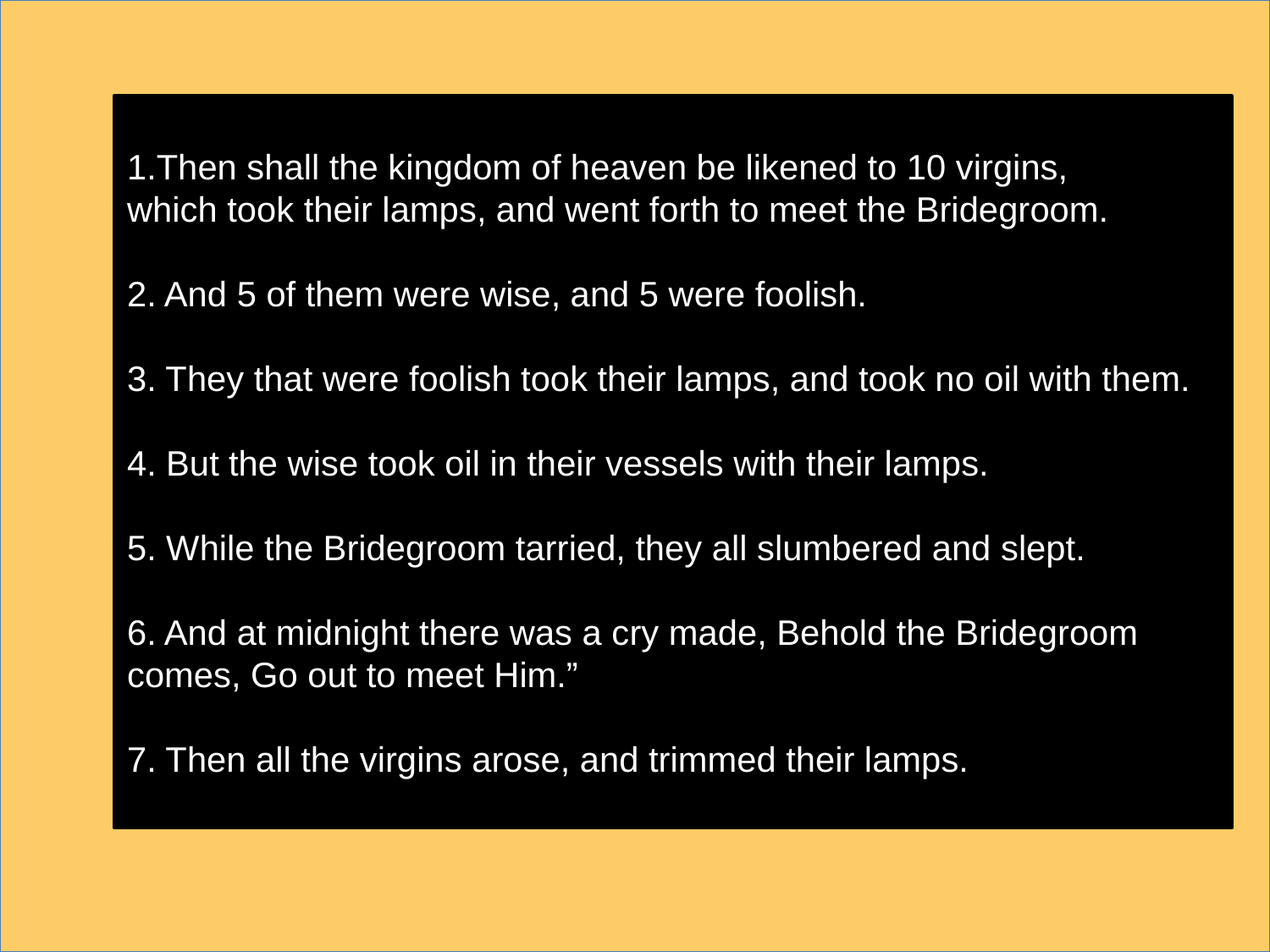

1.Then shall the kingdom of heaven be likened to 10 virgins,               which took their lamps, and went forth to meet the Bridegroom.

2. And 5 of them were wise, and 5 were foolish.

3. They that were foolish took their lamps, and took no oil with them.

4. But the wise took oil in their vessels with their lamps.

5. While the Bridegroom tarried, they all slumbered and slept.

6. And at midnight there was a cry made, Behold the Bridegroom comes, Go out to meet Him.”

7. Then all the virgins arose, and trimmed their lamps.